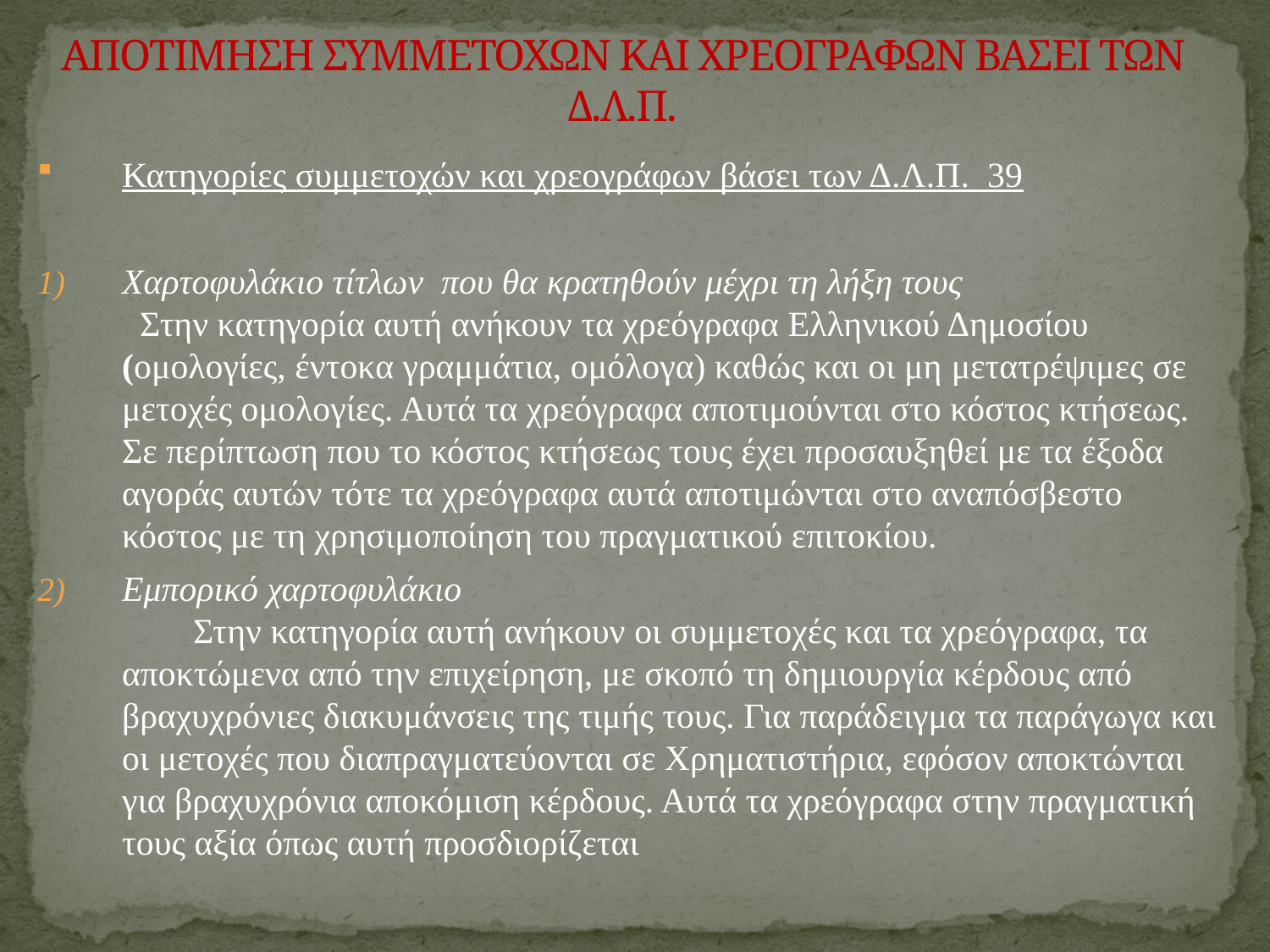

# ΑΠΟΤΙΜΗΣΗ ΣΥΜΜΕΤΟΧΩΝ ΚΑΙ ΧΡΕΟΓΡΑΦΩΝ ΒΑΣΕΙ ΤΩΝ Δ.Λ.Π.
Κατηγορίες συμμετοχών και χρεογράφων βάσει των Δ.Λ.Π.  39

Χαρτοφυλάκιο τίτλων  που θα κρατηθούν μέχρι τη λήξη τους                                Στην κατηγορία αυτή ανήκουν τα χρεόγραφα Ελληνικού Δημοσίου (ομολογίες, έντοκα γραμμάτια, ομόλογα) καθώς και οι μη μετατρέψιμες σε μετοχές ομολογίες. Αυτά τα χρεόγραφα αποτιμούνται στο κόστος κτήσεως. Σε περίπτωση που το κόστος κτήσεως τους έχει προσαυξηθεί με τα έξοδα αγοράς αυτών τότε τα χρεόγραφα αυτά αποτιμώνται στο αναπόσβεστο κόστος με τη χρησιμοποίηση του πραγματικού επιτοκίου.
Εμπορικό χαρτοφυλάκιο                                                                                              Στην κατηγορία αυτή ανήκουν οι συμμετοχές και τα χρεόγραφα, τα αποκτώμενα από την επιχείρηση, με σκοπό τη δημιουργία κέρδους από βραχυχρόνιες διακυμάνσεις της τιμής τους. Για παράδειγμα τα παράγωγα και οι μετοχές που διαπραγματεύονται σε Χρηματιστήρια, εφόσον αποκτώνται για βραχυχρόνια αποκόμιση κέρδους. Αυτά τα χρεόγραφα στην πραγματική τους αξία όπως αυτή προσδιορίζεται